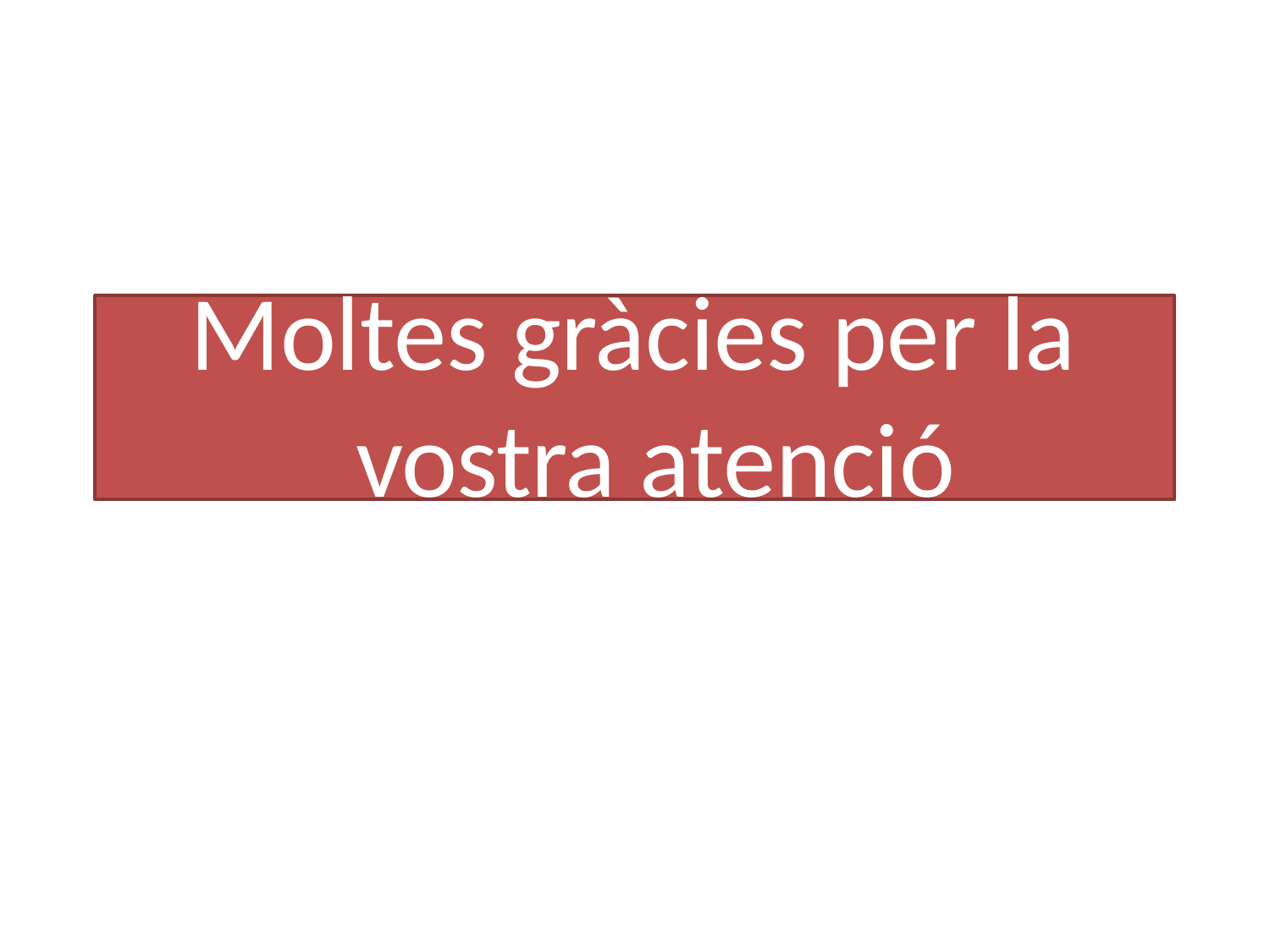

# Moltes gràcies per la  vostra atenció